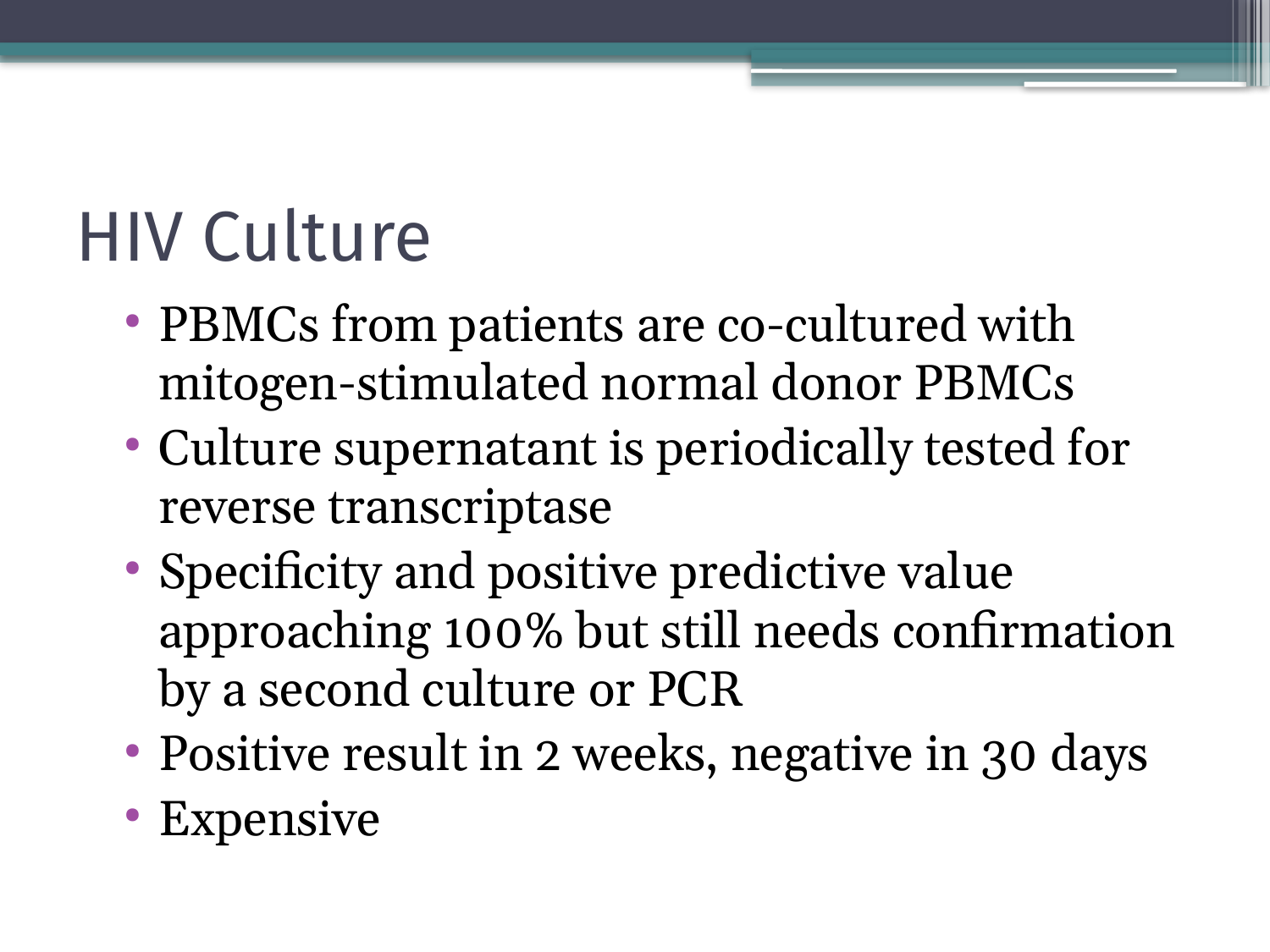

# HIV Culture
PBMCs from patients are co-cultured with mitogen-stimulated normal donor PBMCs
Culture supernatant is periodically tested for reverse transcriptase
Specificity and positive predictive value approaching 100% but still needs confirmation by a second culture or PCR
Positive result in 2 weeks, negative in 30 days
Expensive